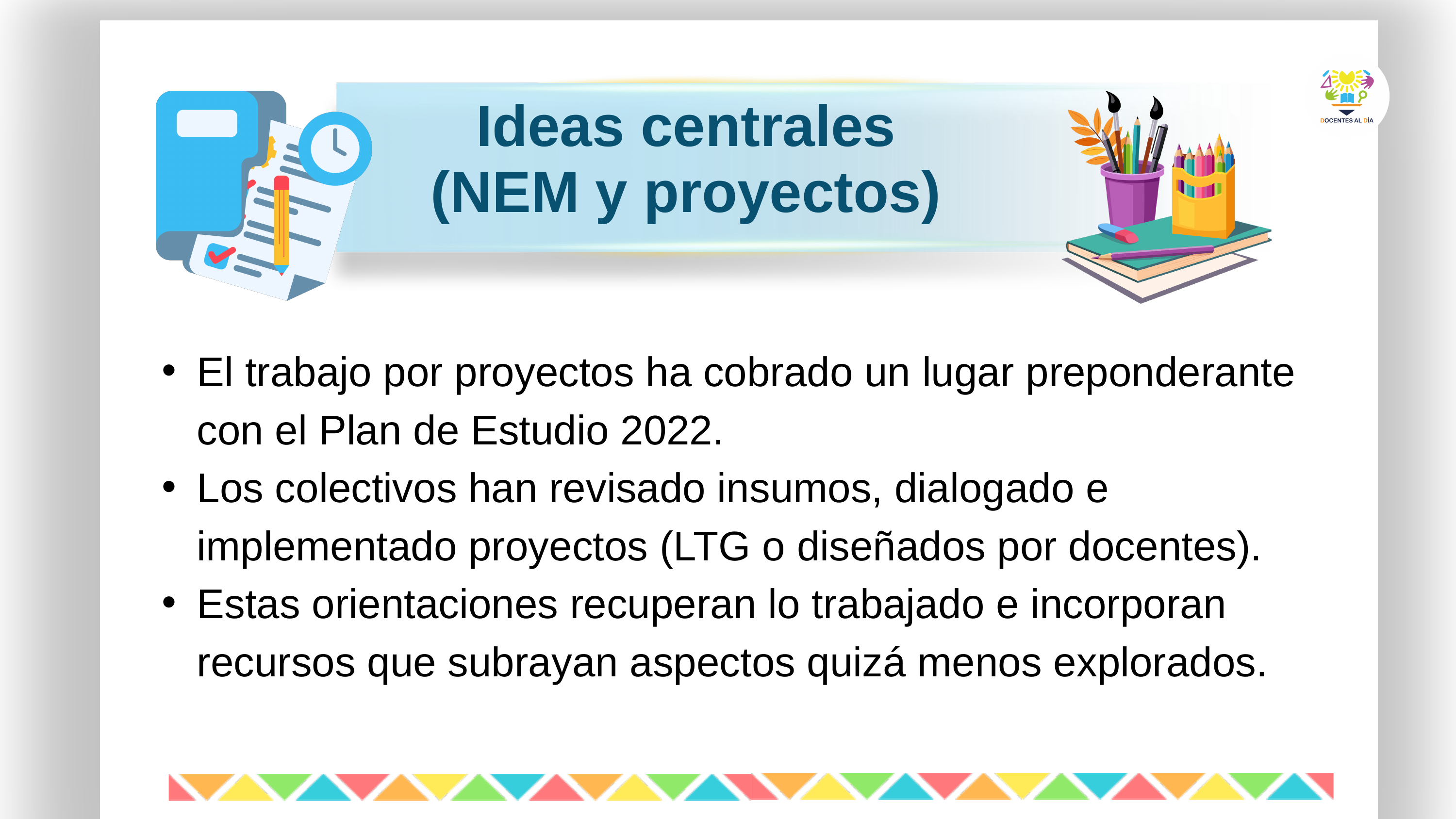

Ideas centrales (NEM y proyectos)
El trabajo por proyectos ha cobrado un lugar preponderante con el Plan de Estudio 2022.
Los colectivos han revisado insumos, dialogado e implementado proyectos (LTG o diseñados por docentes).
Estas orientaciones recuperan lo trabajado e incorporan recursos que subrayan aspectos quizá menos explorados.